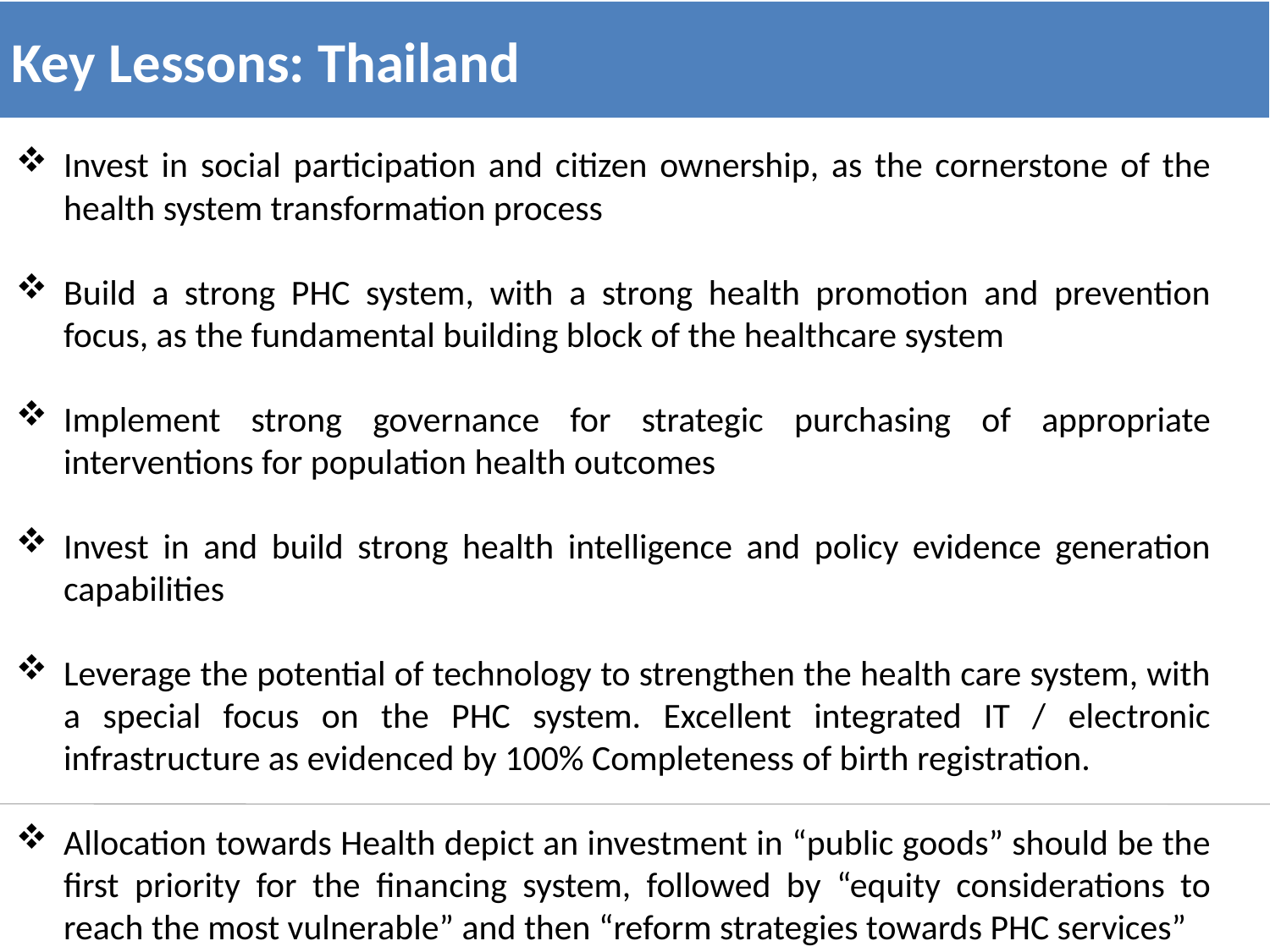

Key Lessons: Thailand
Invest in social participation and citizen ownership, as the cornerstone of the health system transformation process

Build a strong PHC system, with a strong health promotion and prevention focus, as the fundamental building block of the healthcare system

Implement strong governance for strategic purchasing of appropriate interventions for population health outcomes

Invest in and build strong health intelligence and policy evidence generation capabilities

Leverage the potential of technology to strengthen the health care system, with a special focus on the PHC system. Excellent integrated IT / electronic infrastructure as evidenced by 100% Completeness of birth registration.

Allocation towards Health depict an investment in “public goods” should be the first priority for the financing system, followed by “equity considerations to reach the most vulnerable” and then “reform strategies towards PHC services”